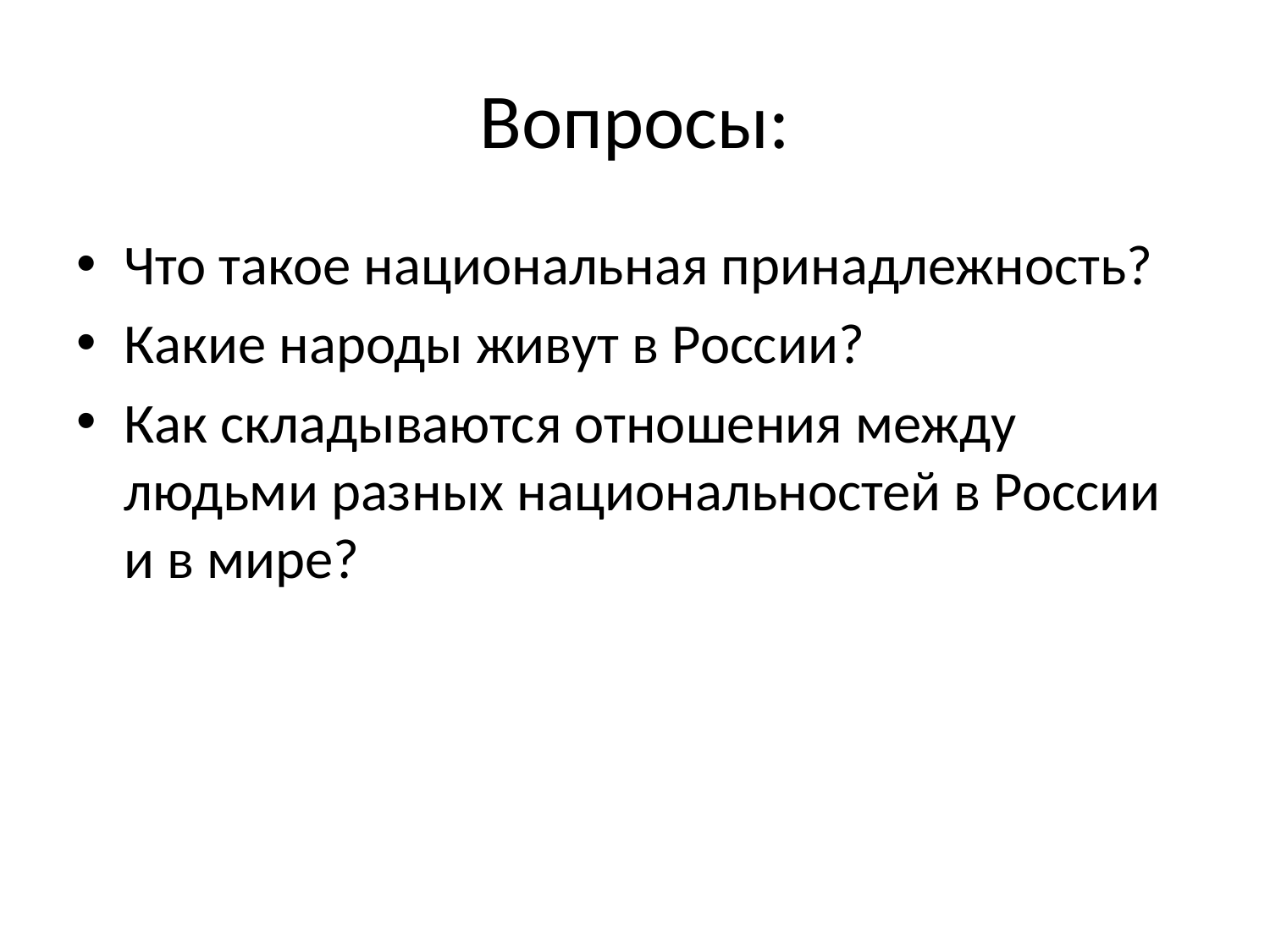

# Вопросы:
Что такое национальная принадлежность?
Какие народы живут в России?
Как складываются отношения между людьми разных национальностей в России и в мире?